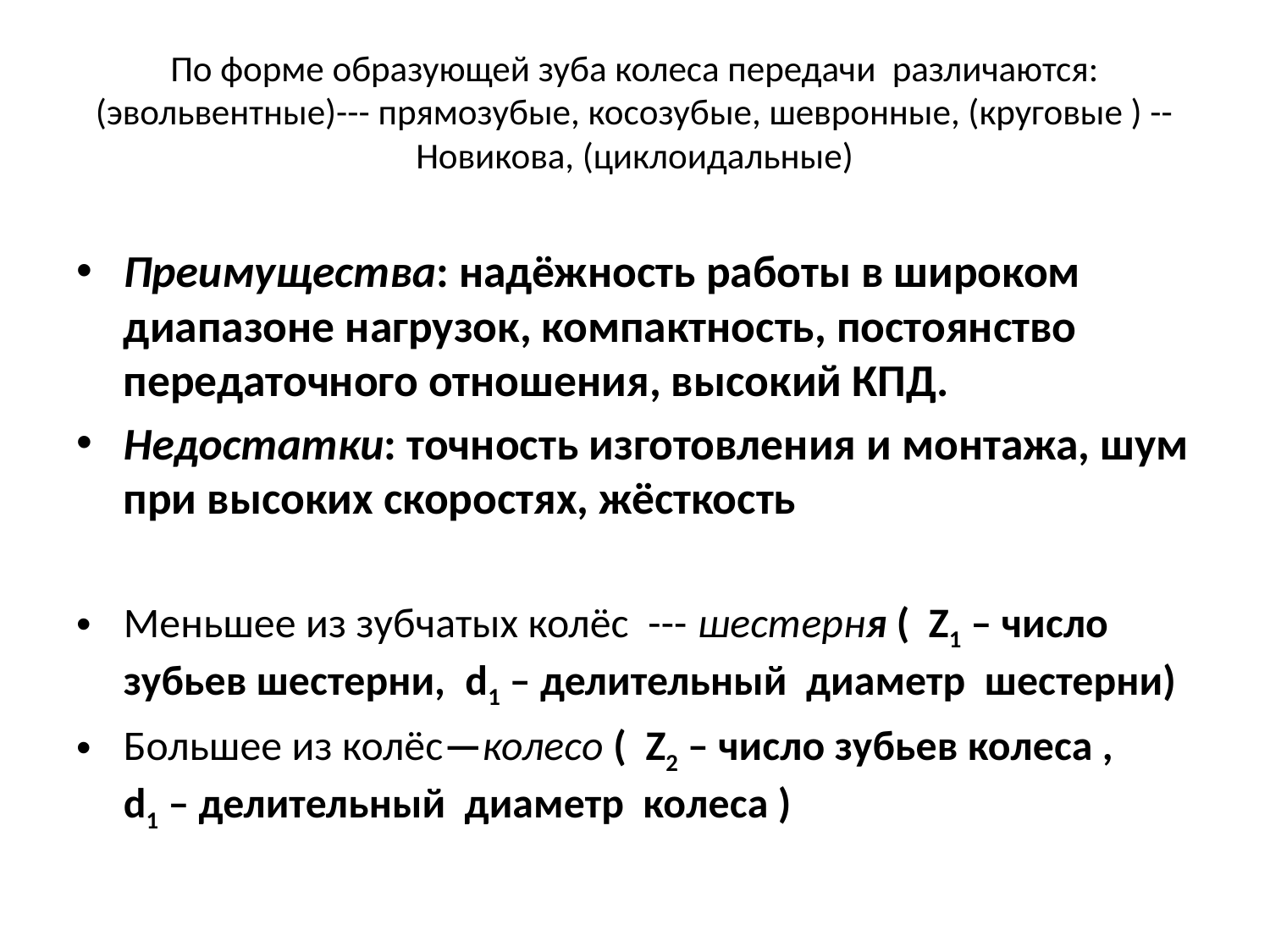

# По форме образующей зуба колеса передачи  различаются: (эвольвентные)--- прямозубые, косозубые, шевронные, (круговые ) --Новикова, (циклоидальные)
Преимущества: надёжность работы в широком диапазоне нагрузок, компактность, постоянство передаточного отношения, высокий КПД.
Недостатки: точность изготовления и монтажа, шум при высоких скоростях, жёсткость

Меньшее из зубчатых колёс  --- шестерня (  Z1 – число зубьев шестерни,  d1 – делительный  диаметр  шестерни)
Большее из колёс—колесо (  Z2 – число зубьев колеса ,     d1 – делительный  диаметр  колеса )